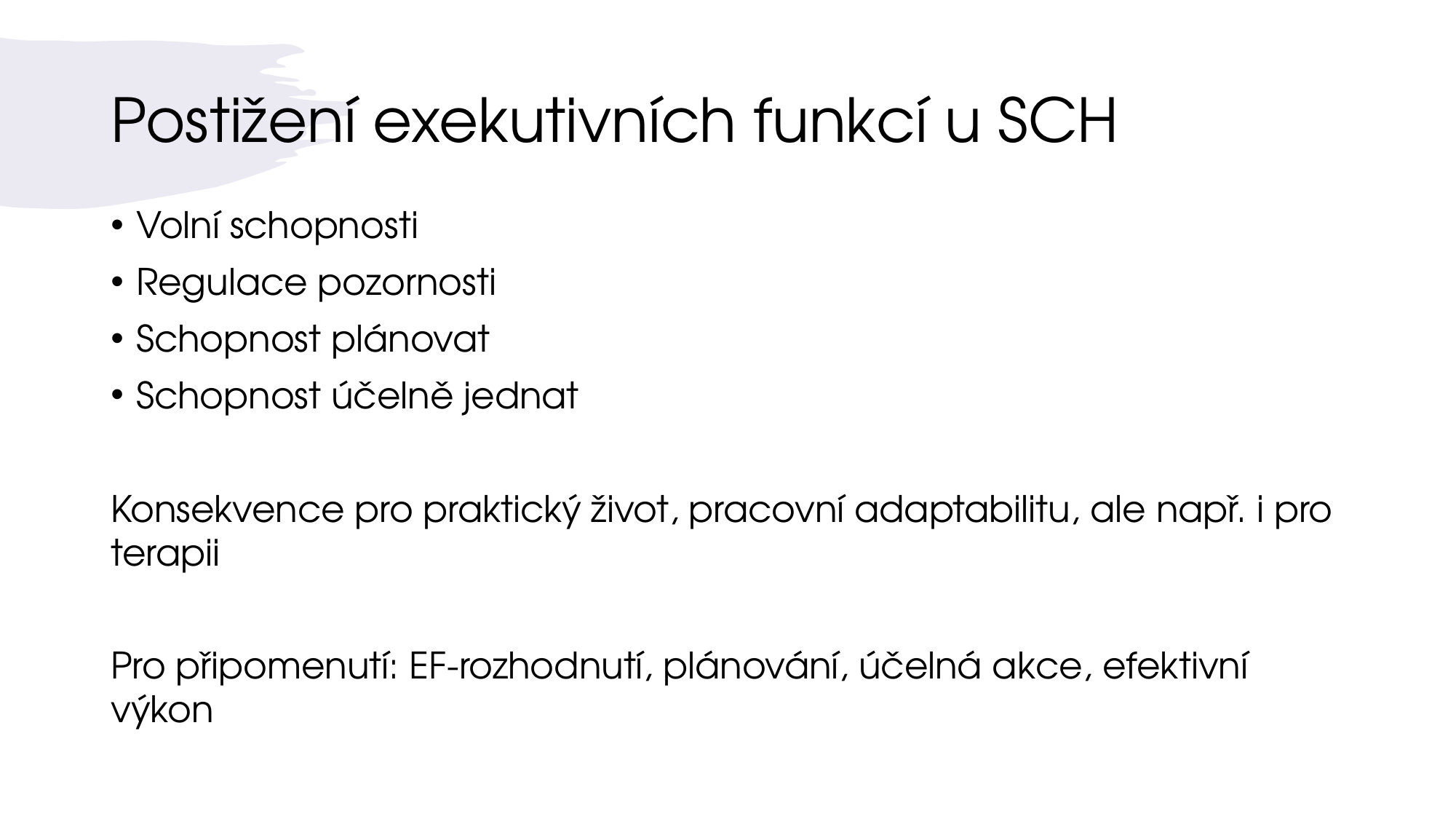

# Postižení exekutivních funkcí u SCH
Volní schopnosti
Regulace pozornosti
Schopnost plánovat
Schopnost účelně jednat

Konsekvence pro praktický život, pracovní adaptabilitu, ale např. i pro terapii

Pro připomenutí: EF-rozhodnutí, plánování, účelná akce, efektivní výkon